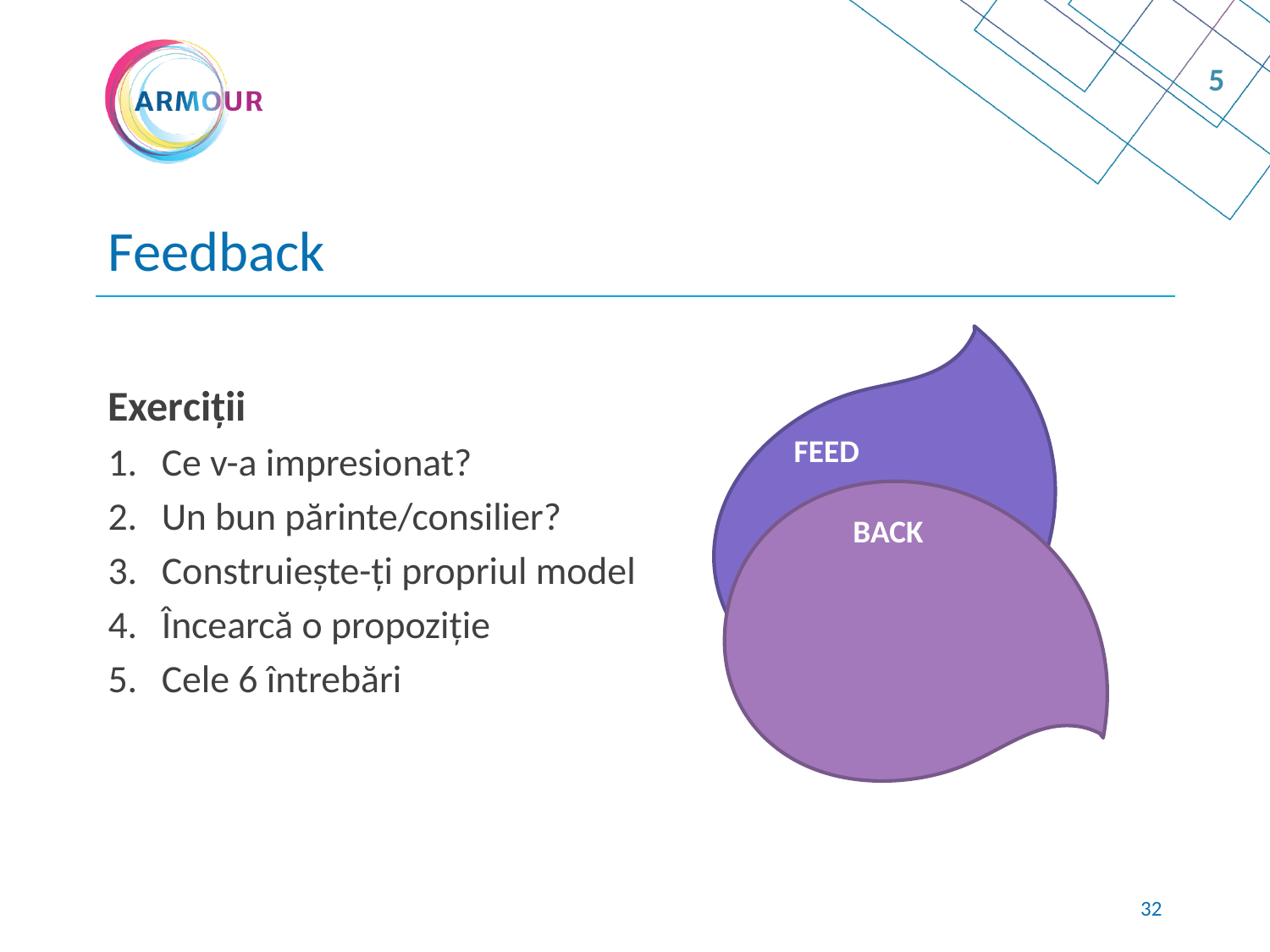

5
# Feedback

Exerciții
Ce v-a impresionat?
Un bun părinte/consilier?
Construiește-ți propriul model
Încearcă o propoziție
Cele 6 întrebări

FEED
FEED

BACK
32